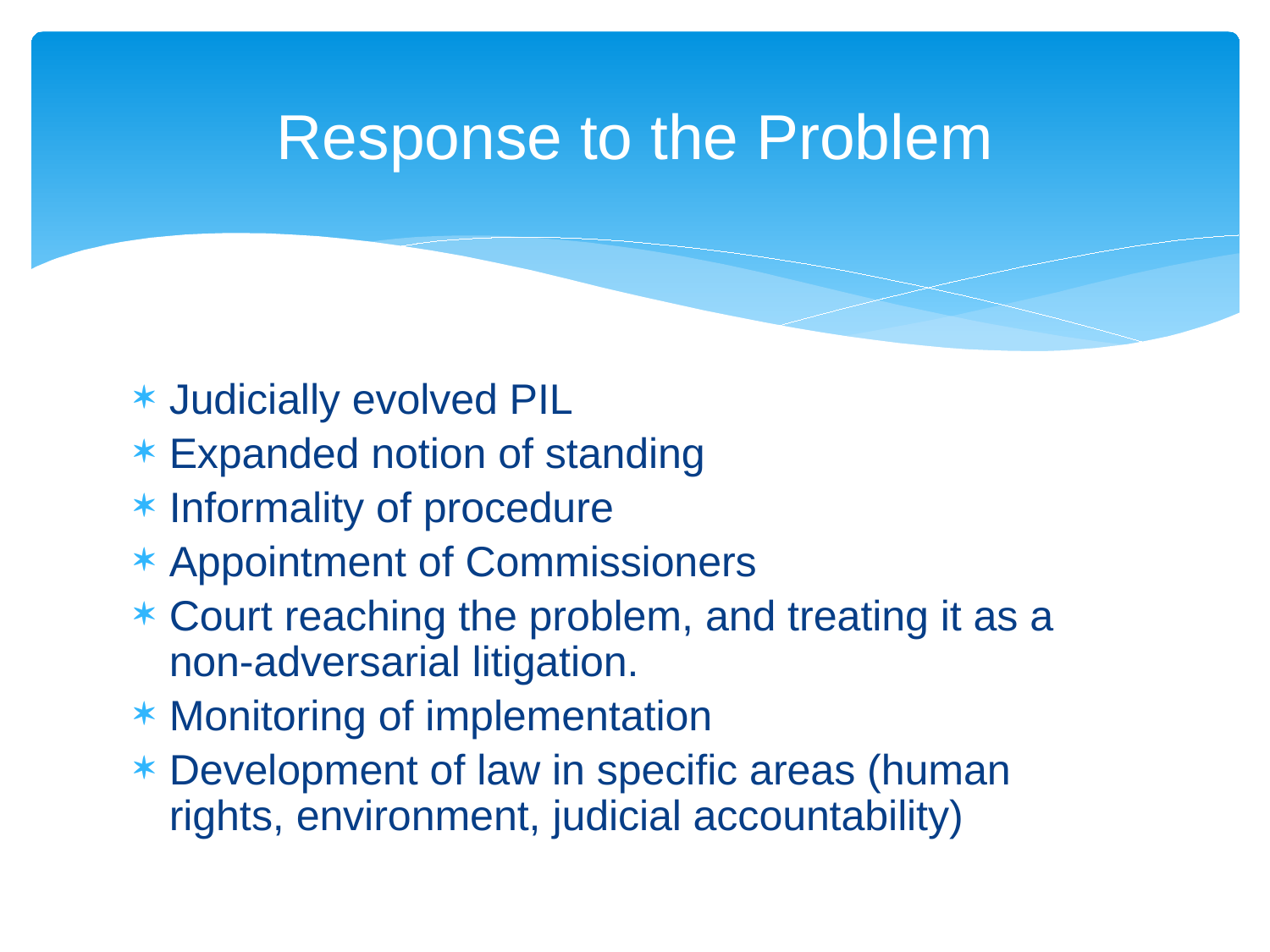

# Response to the Problem
Judicially evolved PIL
Expanded notion of standing
Informality of procedure
Appointment of Commissioners
Court reaching the problem, and treating it as a non-adversarial litigation.
Monitoring of implementation
Development of law in specific areas (human rights, environment, judicial accountability)